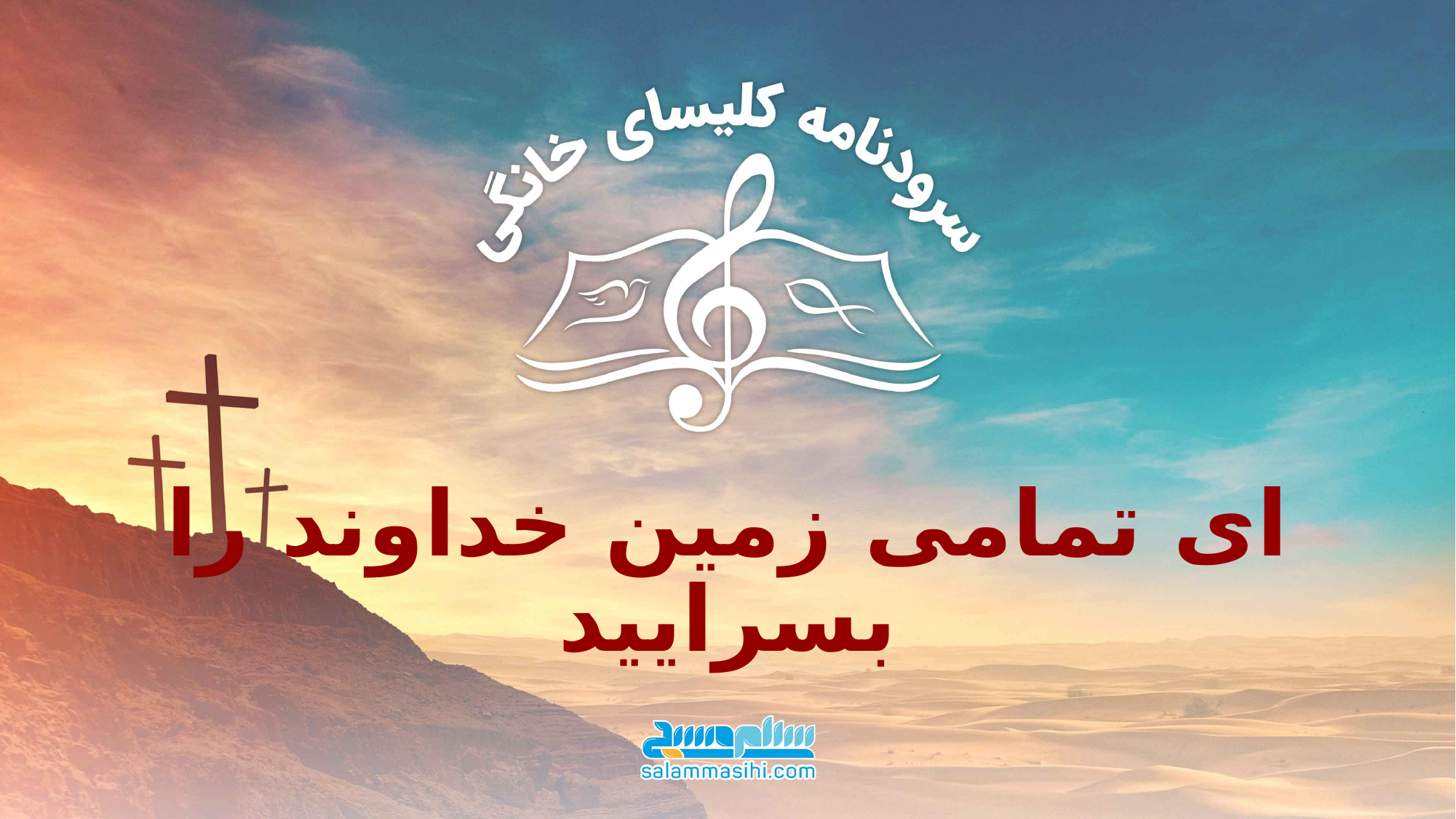

# ای تمامی زمین خداوند را بسرایید